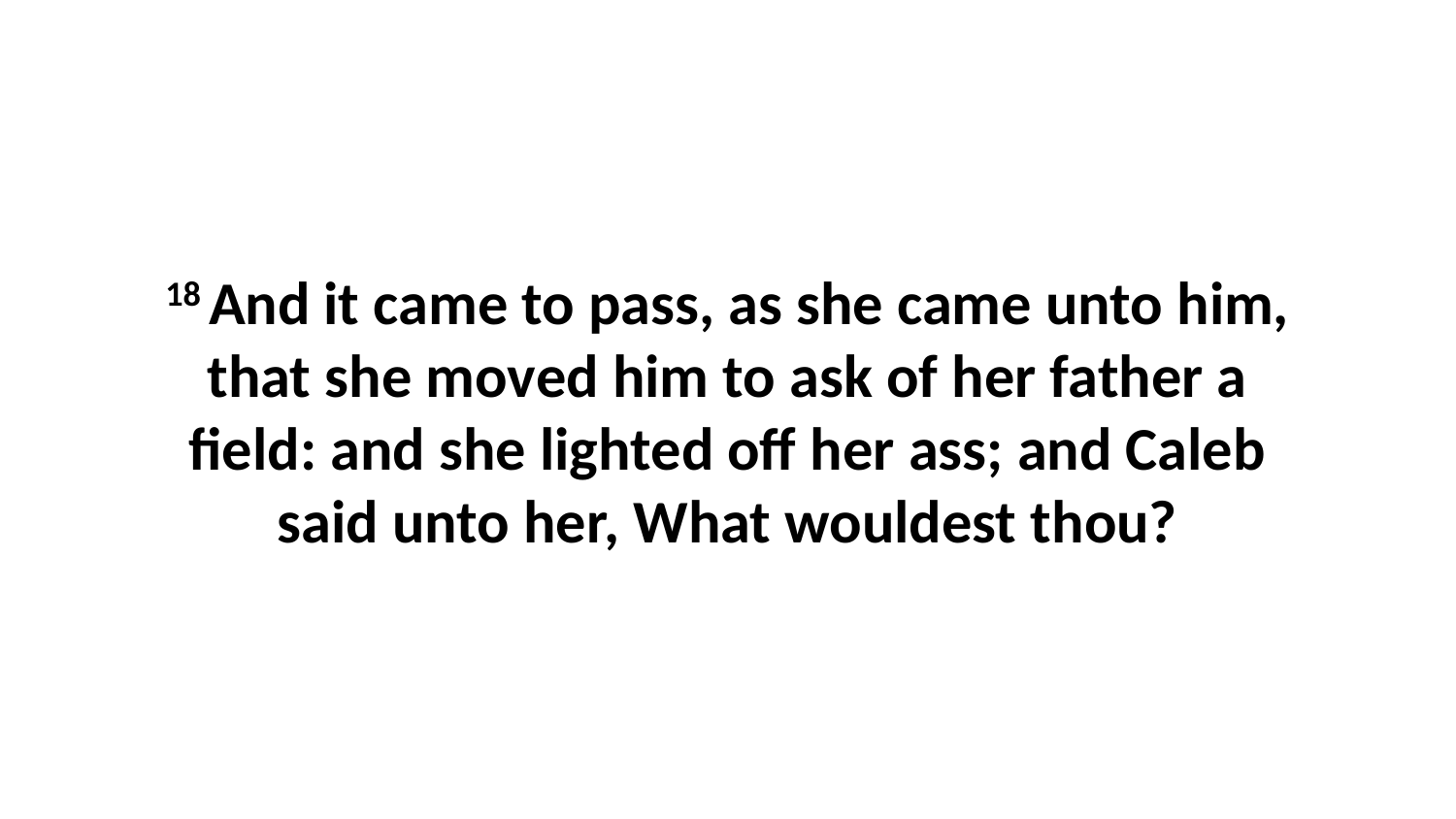

18 And it came to pass, as she came unto him, that she moved him to ask of her father a field: and she lighted off her ass; and Caleb said unto her, What wouldest thou?